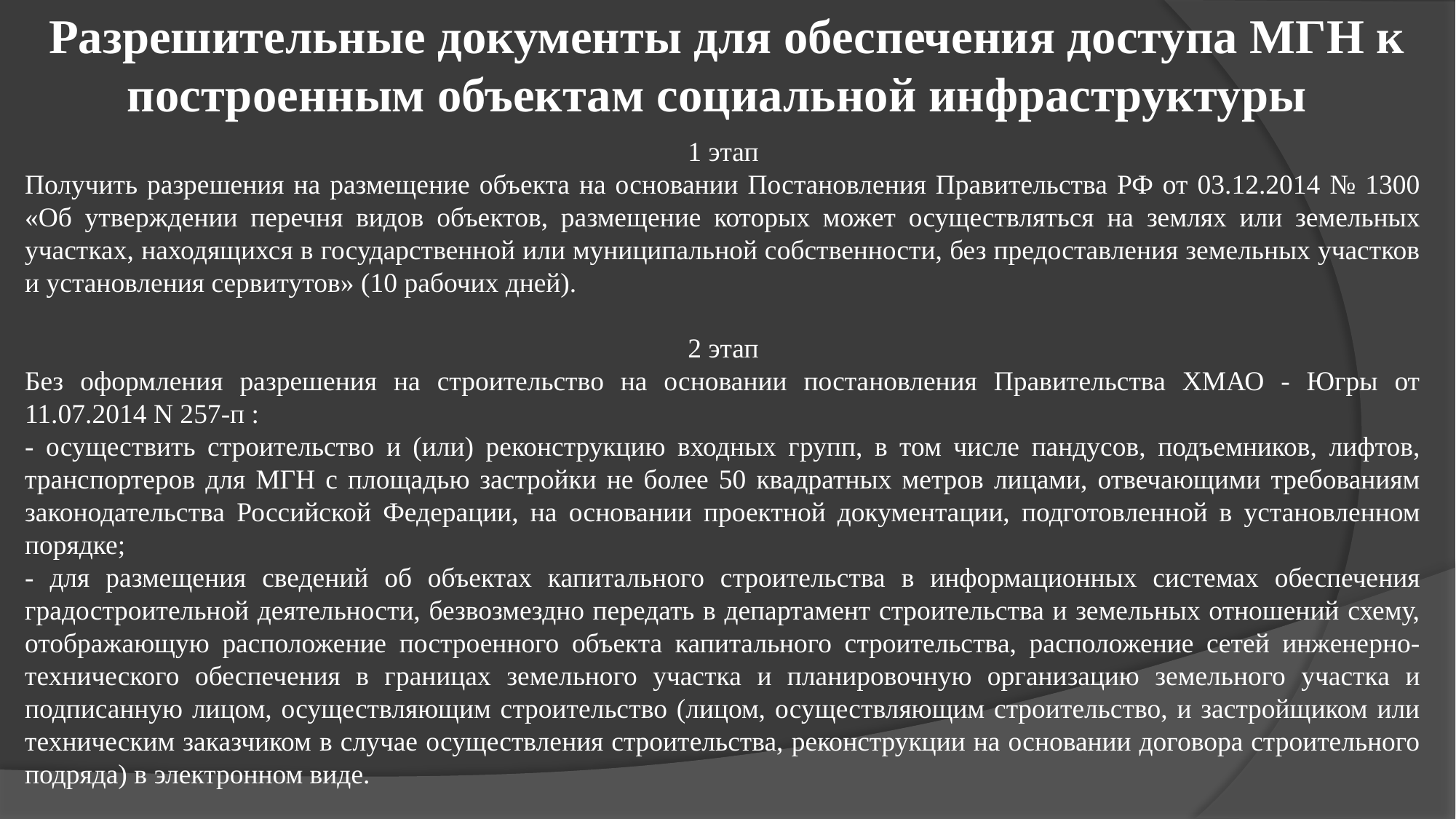

Разрешительные документы для обеспечения доступа МГН к построенным объектам социальной инфраструктуры
1 этап
Получить разрешения на размещение объекта на основании Постановления Правительства РФ от 03.12.2014 № 1300 «Об утверждении перечня видов объектов, размещение которых может осуществляться на землях или земельных участках, находящихся в государственной или муниципальной собственности, без предоставления земельных участков и установления сервитутов» (10 рабочих дней).

2 этап
Без оформления разрешения на строительство на основании постановления Правительства ХМАО - Югры от 11.07.2014 N 257-п :
- осуществить строительство и (или) реконструкцию входных групп, в том числе пандусов, подъемников, лифтов, транспортеров для МГН с площадью застройки не более 50 квадратных метров лицами, отвечающими требованиям законодательства Российской Федерации, на основании проектной документации, подготовленной в установленном порядке;
- для размещения сведений об объектах капитального строительства в информационных системах обеспечения градостроительной деятельности, безвозмездно передать в департамент строительства и земельных отношений схему, отображающую расположение построенного объекта капитального строительства, расположение сетей инженерно-технического обеспечения в границах земельного участка и планировочную организацию земельного участка и подписанную лицом, осуществляющим строительство (лицом, осуществляющим строительство, и застройщиком или техническим заказчиком в случае осуществления строительства, реконструкции на основании договора строительного подряда) в электронном виде.